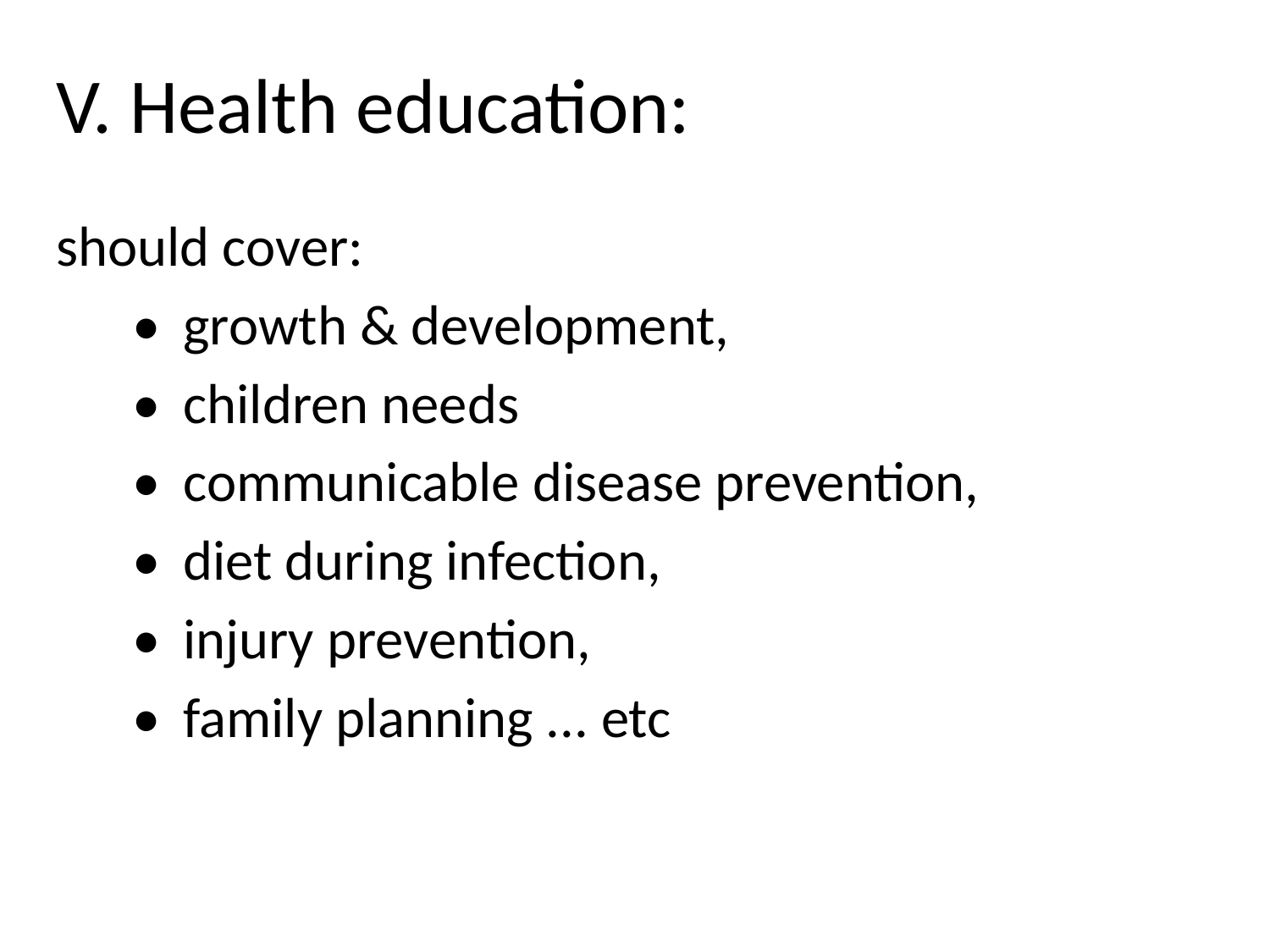

# V. Health education:
should cover:
      •	growth & development,
      •	children needs
      •	communicable disease prevention,
      •	diet during infection,
      •	injury prevention,
      •	family planning ... etc